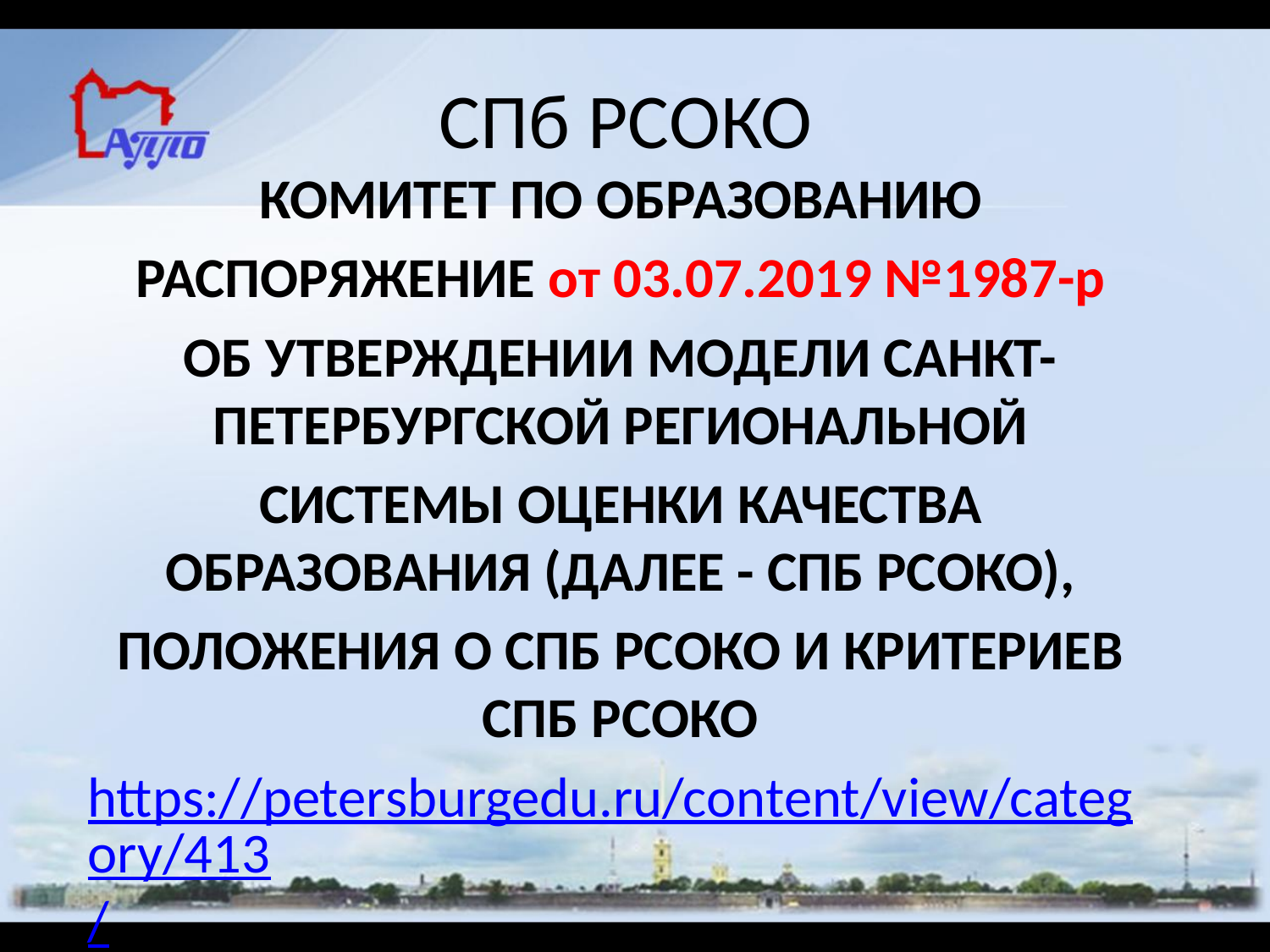

# СПб РСОКО
КОМИТЕТ ПО ОБРАЗОВАНИЮ
РАСПОРЯЖЕНИЕ от 03.07.2019 №1987-р
ОБ УТВЕРЖДЕНИИ МОДЕЛИ САНКТ-ПЕТЕРБУРГСКОЙ РЕГИОНАЛЬНОЙ
СИСТЕМЫ ОЦЕНКИ КАЧЕСТВА ОБРАЗОВАНИЯ (ДАЛЕЕ - СПБ РСОКО),
ПОЛОЖЕНИЯ О СПБ РСОКО И КРИТЕРИЕВ СПБ РСОКО
https://petersburgedu.ru/content/view/category/413/